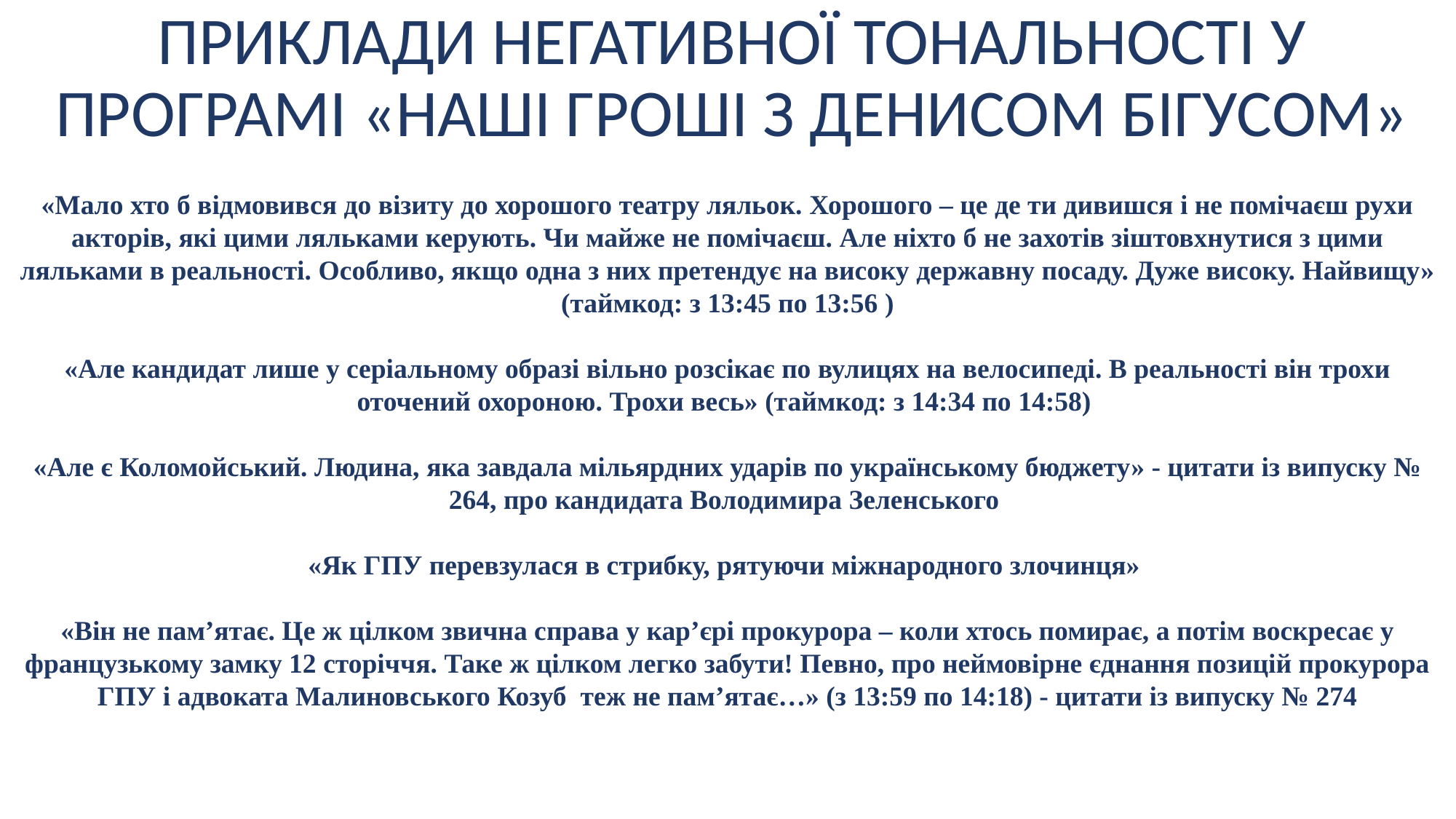

# ПРИКЛАДИ НЕГАТИВНОЇ ТОНАЛЬНОСТІ У ПРОГРАМІ «НАШІ ГРОШІ З ДЕНИСОМ БІГУСОМ»
«Мало хто б відмовився до візиту до хорошого театру ляльок. Хорошого – це де ти дивишся і не помічаєш рухи акторів, які цими ляльками керують. Чи майже не помічаєш. Але ніхто б не захотів зіштовхнутися з цими ляльками в реальності. Особливо, якщо одна з них претендує на високу державну посаду. Дуже високу. Найвищу» (таймкод: з 13:45 по 13:56 )

«Але кандидат лише у серіальному образі вільно розсікає по вулицях на велосипеді. В реальності він трохи оточений охороною. Трохи весь» (таймкод: з 14:34 по 14:58)

«Але є Коломойський. Людина, яка завдала мільярдних ударів по українському бюджету» - цитати із випуску № 264, про кандидата Володимира Зеленського

«Як ГПУ перевзулася в стрибку, рятуючи міжнародного злочинця»

«Він не пам’ятає. Це ж цілком звична справа у кар’єрі прокурора – коли хтось помирає, а потім воскресає у французькому замку 12 сторіччя. Таке ж цілком легко забути! Певно, про неймовірне єднання позицій прокурора ГПУ і адвоката Малиновського Козуб  теж не пам’ятає…» (з 13:59 по 14:18) - цитати із випуску № 274